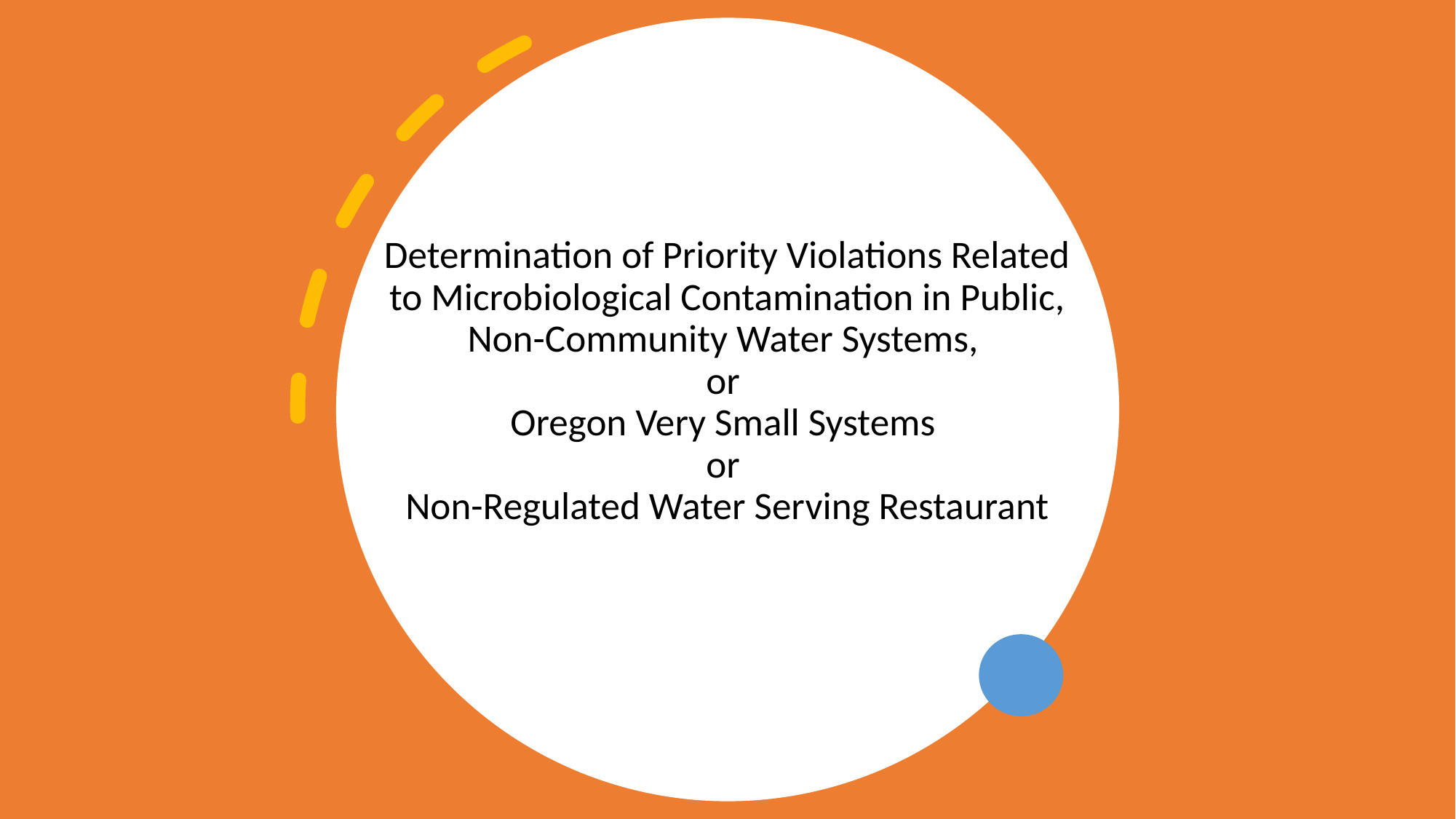

# Determination of Priority Violations Related to Microbiological Contamination in Public, Non-Community Water Systems, or Oregon Very Small Systems or Non-Regulated Water Serving Restaurant